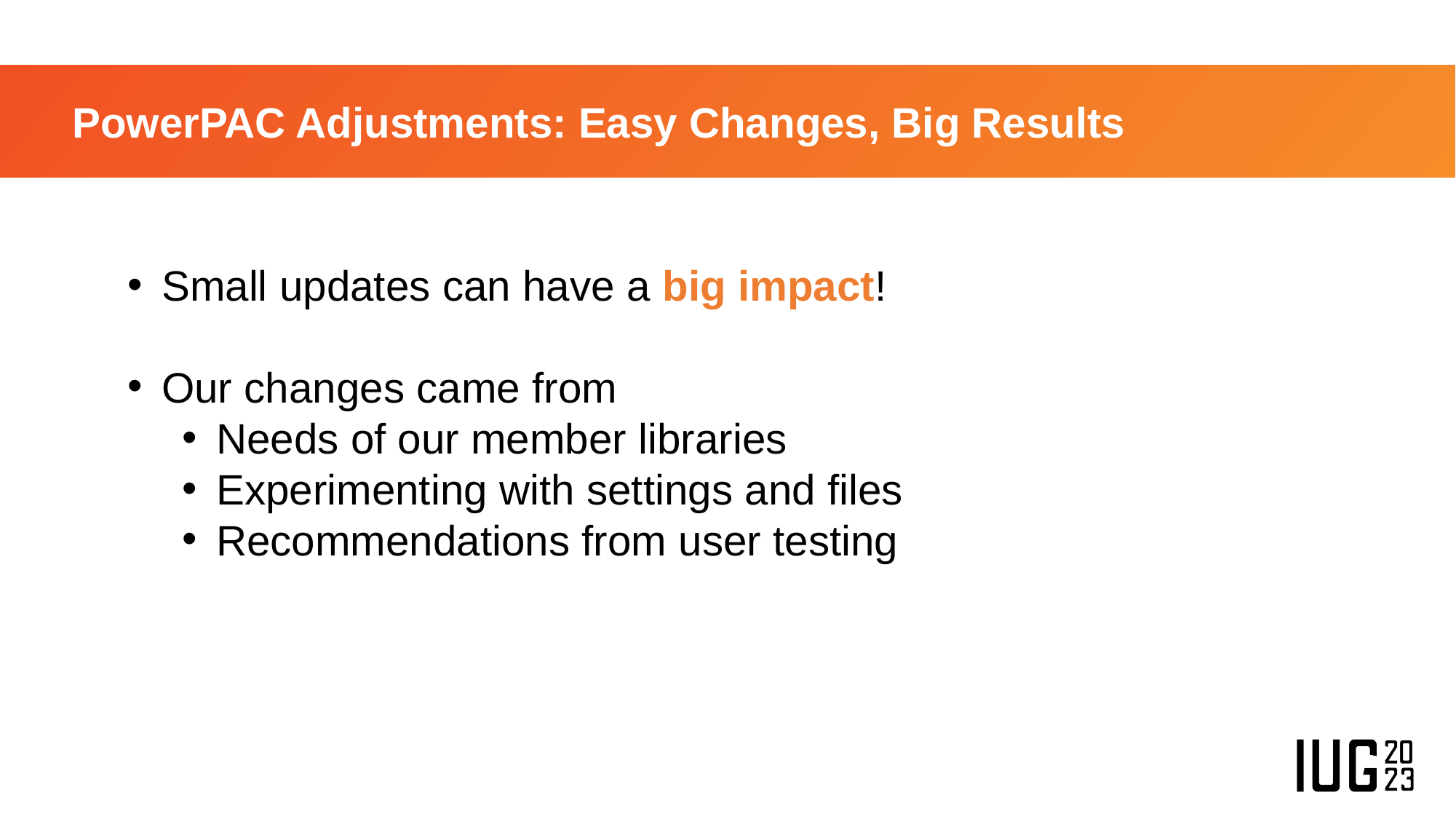

# PowerPAC Adjustments: Easy Changes, Big Results
Small updates can have a big impact!

Our changes came from
Needs of our member libraries
Experimenting with settings and files
Recommendations from user testing